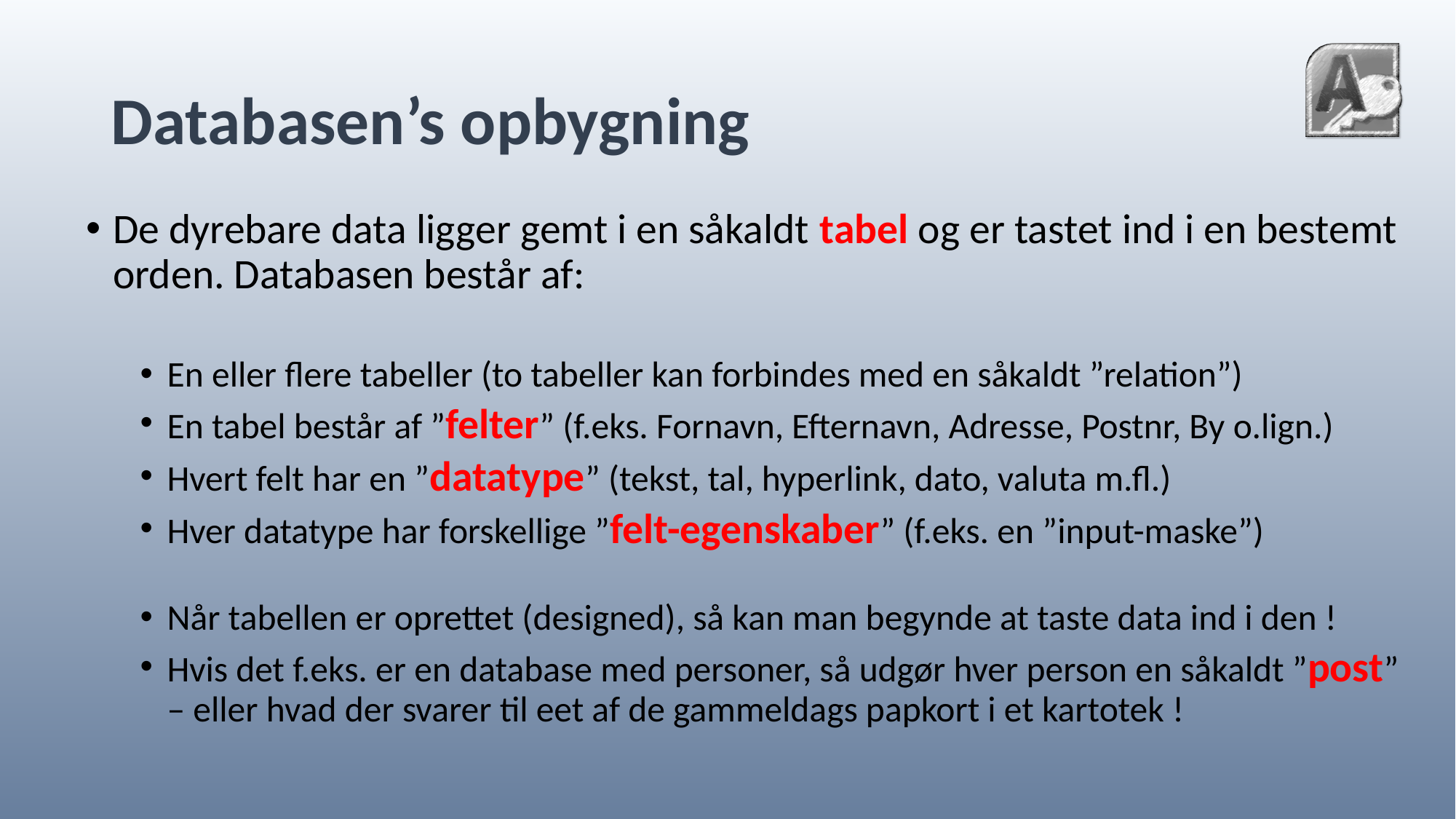

# Databasen’s opbygning
De dyrebare data ligger gemt i en såkaldt tabel og er tastet ind i en bestemt orden. Databasen består af:
En eller flere tabeller (to tabeller kan forbindes med en såkaldt ”relation”)
En tabel består af ”felter” (f.eks. Fornavn, Efternavn, Adresse, Postnr, By o.lign.)
Hvert felt har en ”datatype” (tekst, tal, hyperlink, dato, valuta m.fl.)
Hver datatype har forskellige ”felt-egenskaber” (f.eks. en ”input-maske”)
Når tabellen er oprettet (designed), så kan man begynde at taste data ind i den !
Hvis det f.eks. er en database med personer, så udgør hver person en såkaldt ”post” – eller hvad der svarer til eet af de gammeldags papkort i et kartotek !